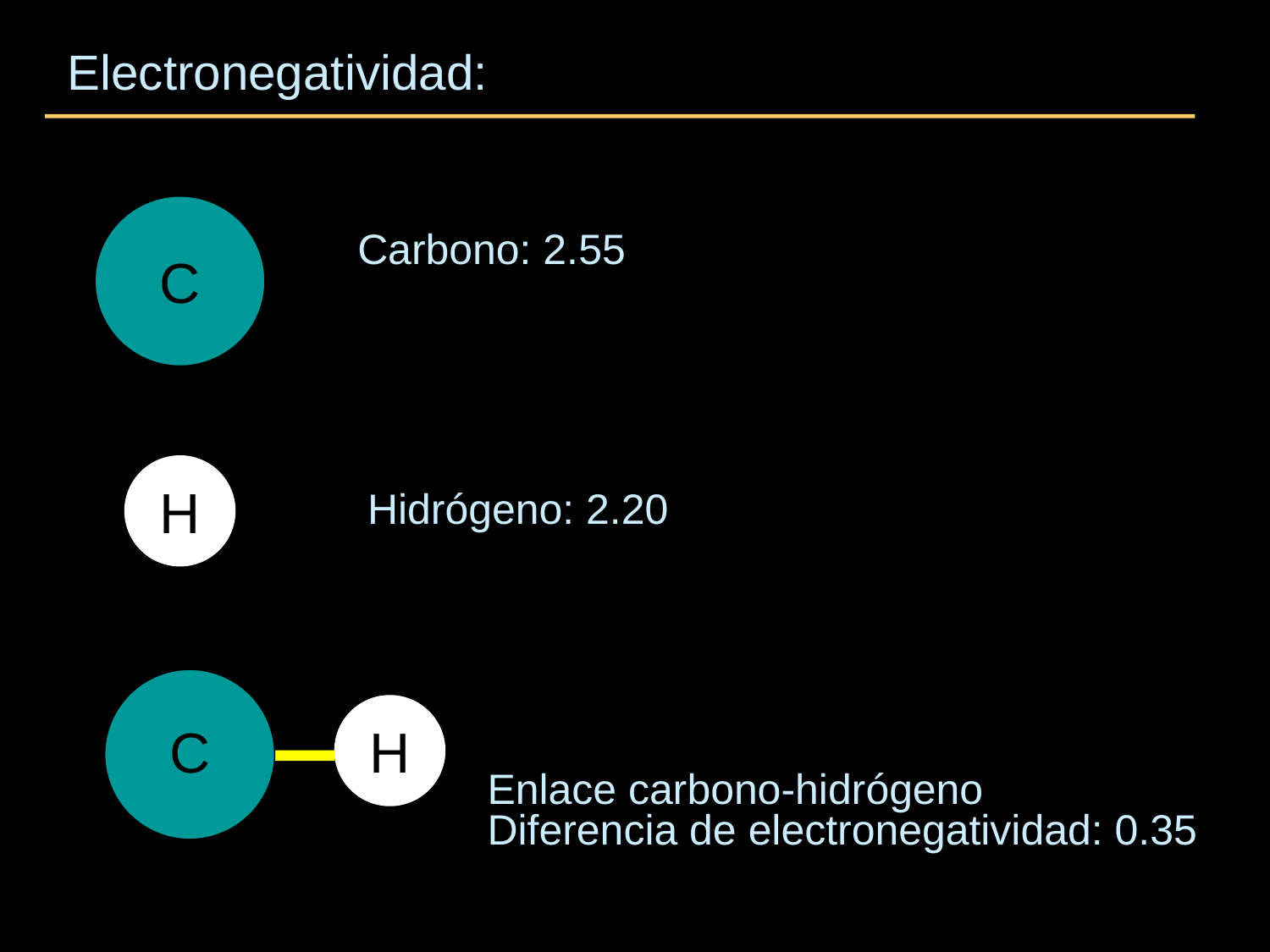

Electronegatividad:

Carbono: 2.55
C

H
Hidrógeno: 2.20

C
H
Enlace carbono-hidrógeno
Diferencia de electronegatividad: 0.35